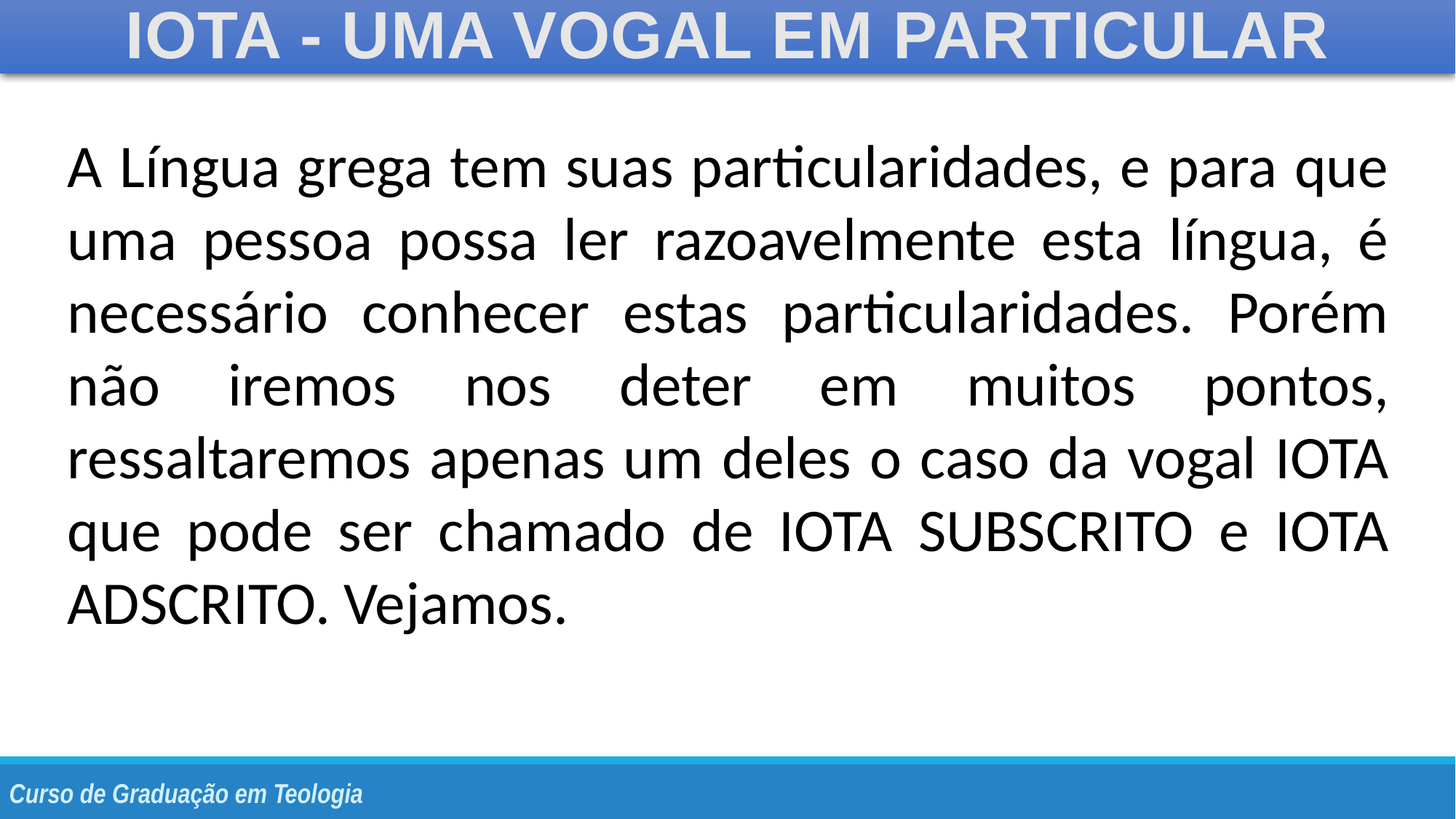

Iota - Uma Vogal em Particular
A Língua grega tem suas particularidades, e para que uma pessoa possa ler razoavelmente esta língua, é necessário conhecer estas particularidades. Porém não iremos nos deter em muitos pontos, ressaltaremos apenas um deles o caso da vogal IOTA que pode ser chamado de IOTA SUBSCRITO e IOTA ADSCRITO. Vejamos.

Curso de Graduação em Teologia